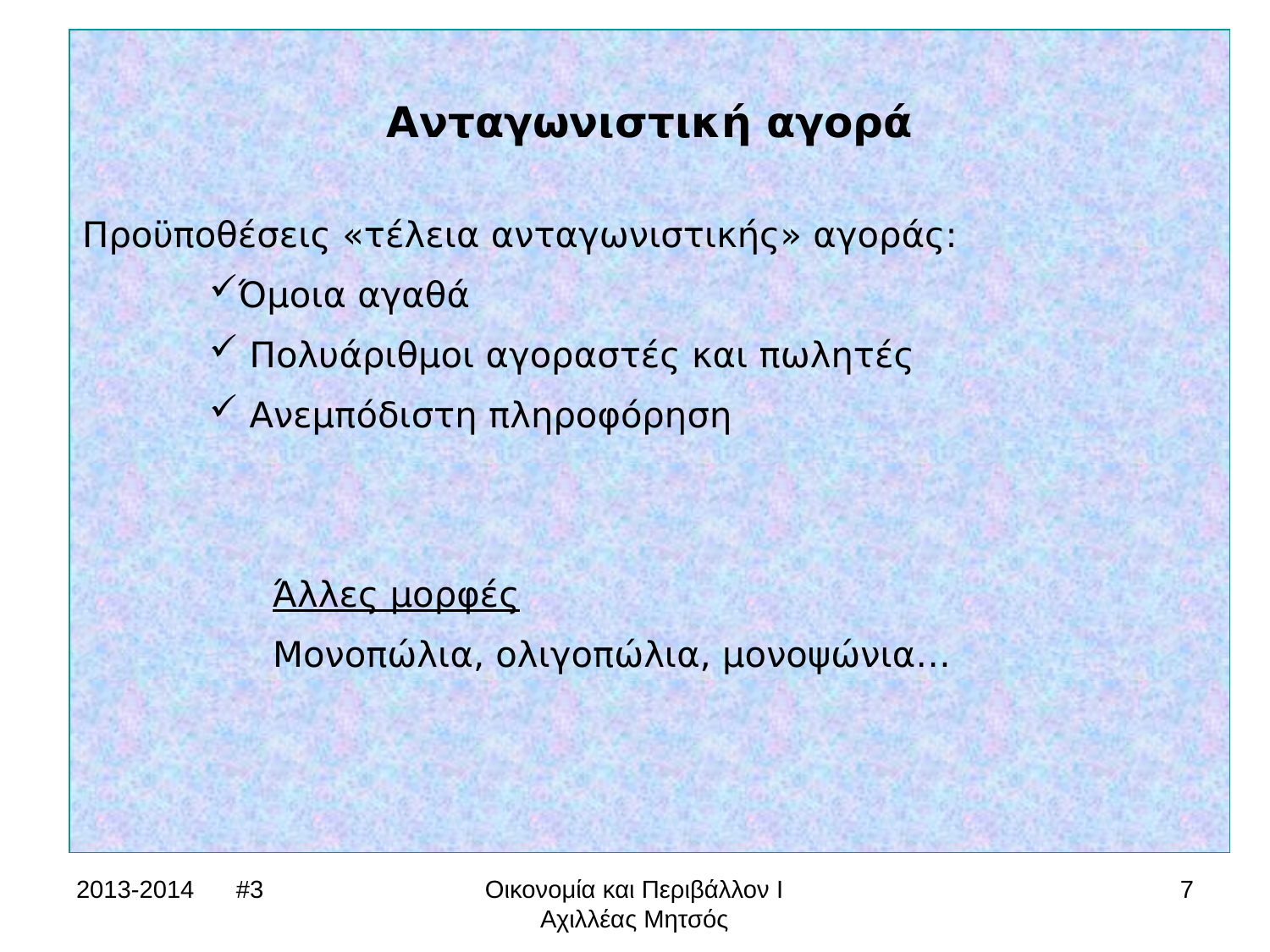

Ανταγωνιστική αγορά

Προϋποθέσεις «τέλεια ανταγωνιστικής» αγοράς:
Όμοια αγαθά
 Πολυάριθμοι αγοραστές και πωλητές
 Ανεμπόδιστη πληροφόρηση

Άλλες μορφές
Μονοπώλια, ολιγοπώλια, μονοψώνια…
2013-2014      #3
Οικονομία και Περιβάλλον Ι
Αχιλλέας Μητσός
7